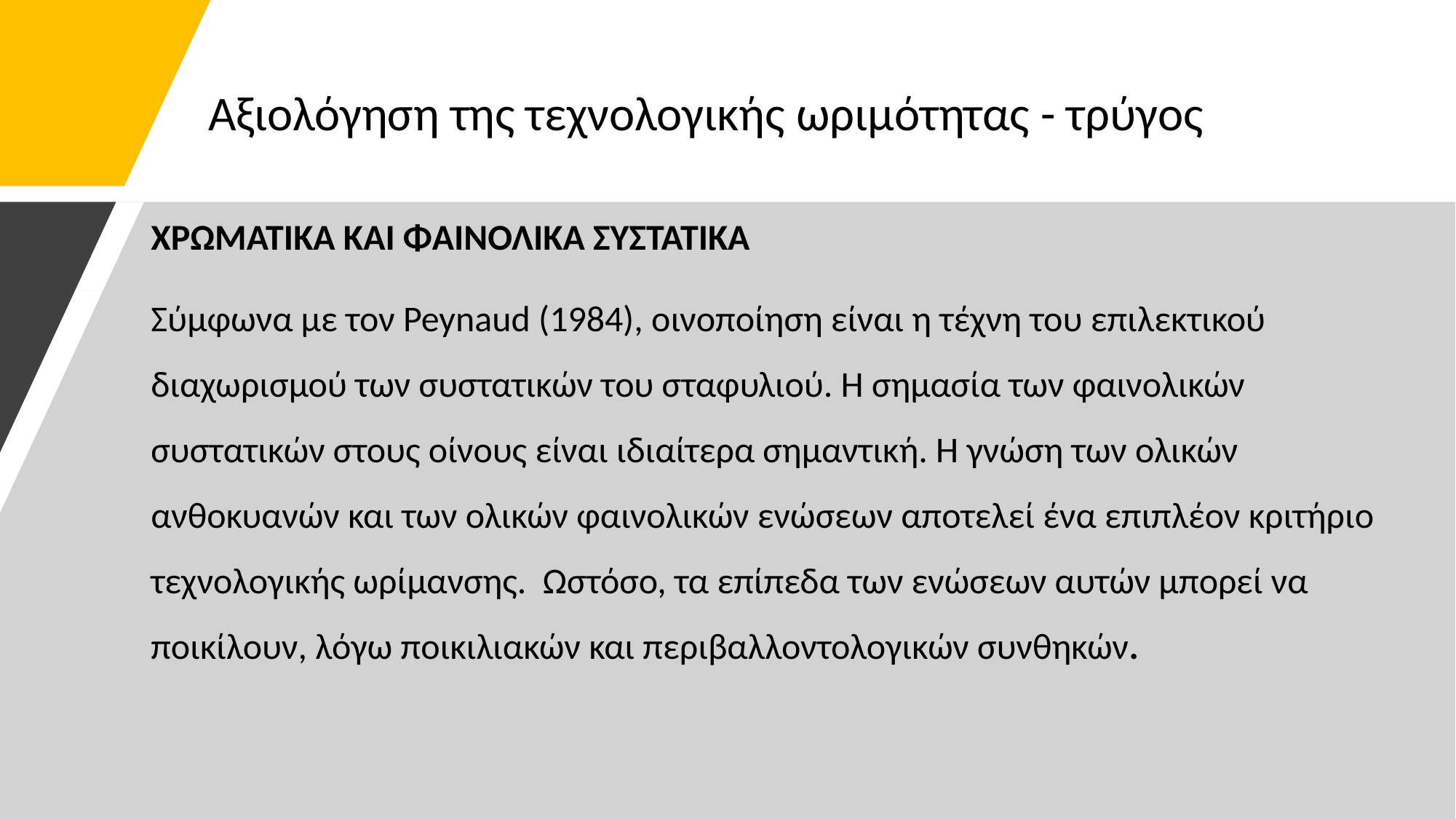

# Αξιολόγηση της τεχνολογικής ωριμότητας - τρύγος

ΧΡΩΜΑΤΙΚΑ ΚΑΙ ΦΑΙΝΟΛΙΚΑ ΣΥΣΤΑΤΙΚΑ
Σύμφωνα με τον Peynaud (1984), οινοποίηση είναι η τέχνη του επιλεκτικού διαχωρισμού των συστατικών του σταφυλιού. Η σημασία των φαινολικών συστατικών στους οίνους είναι ιδιαίτερα σημαντική. Η γνώση των ολικών ανθοκυανών και των ολικών φαινολικών ενώσεων αποτελεί ένα επιπλέον κριτήριο τεχνολογικής ωρίμανσης.  Ωστόσο, τα επίπεδα των ενώσεων αυτών μπορεί να ποικίλουν, λόγω ποικιλιακών και περιβαλλοντολογικών συνθηκών.